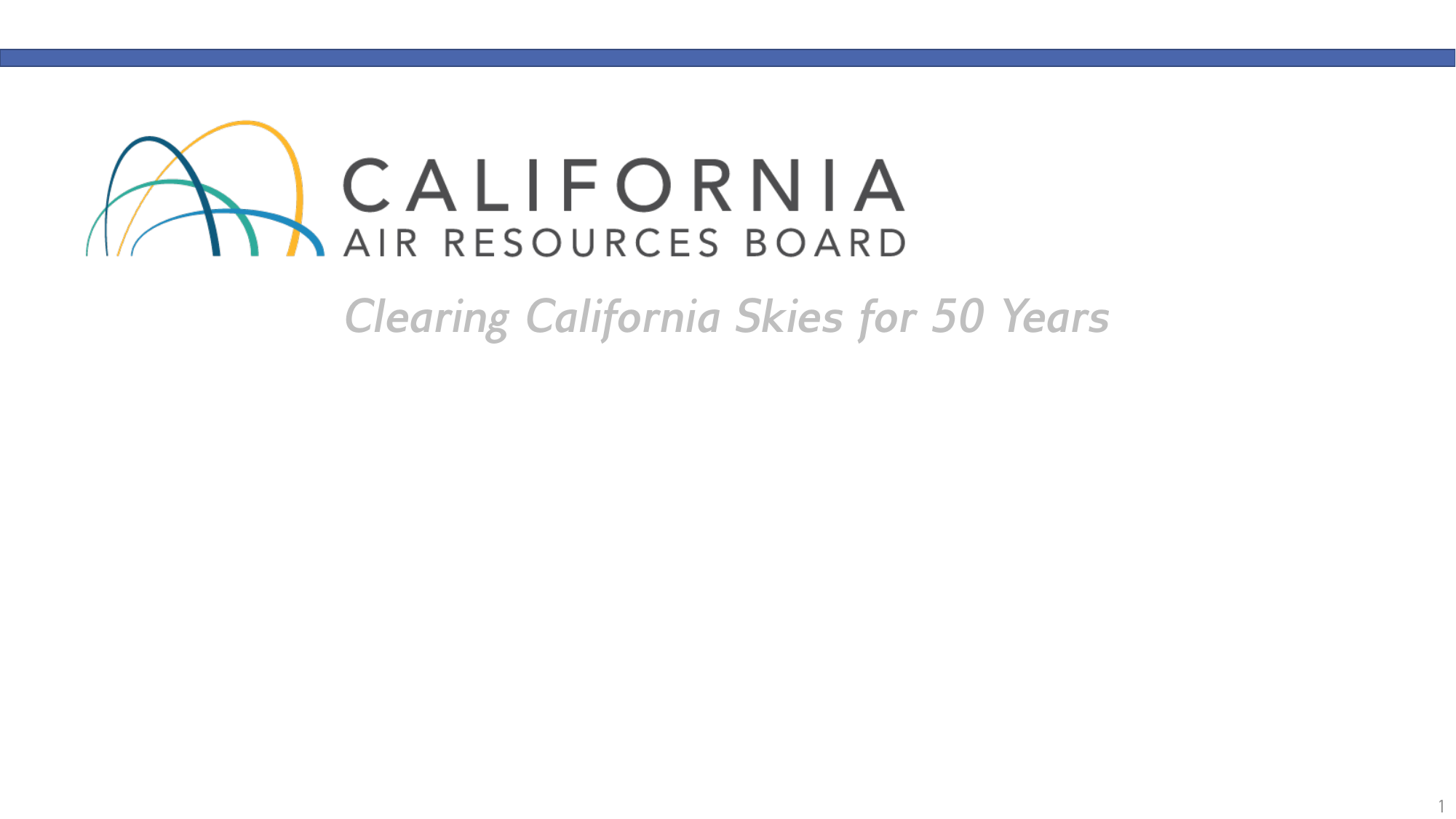

#
Mobile Source In-use Emissions Compliance - A Reality Check and Future Vision
9th Annual PEMS Conference
March 14th, 2019
1